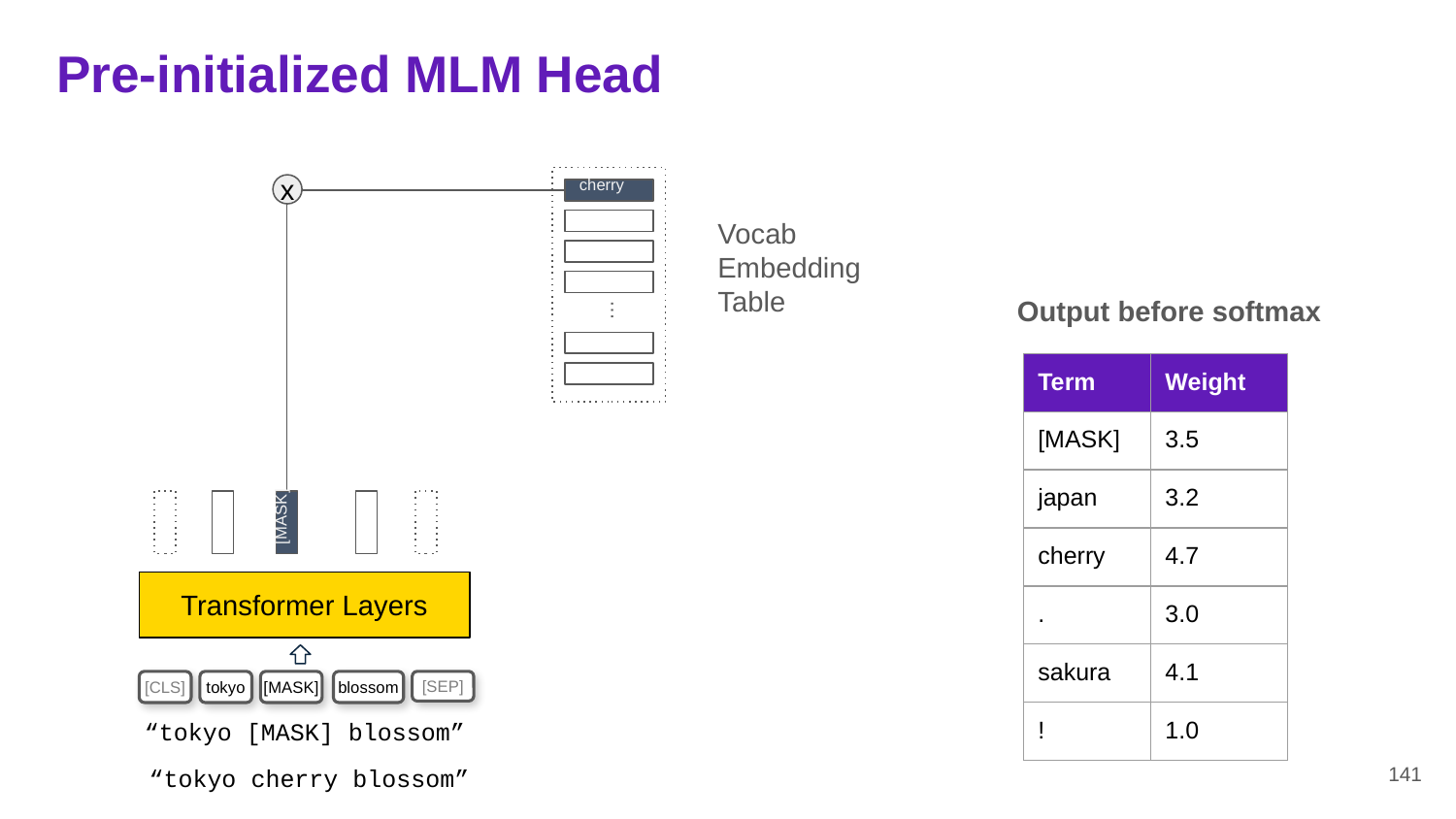

# Pre-initialized MLM Head

cherry

x

Vocab
Embedding
Table

Output before softmax

…

| Term | Weight |
| --- | --- |
| [MASK] | 3.5 |
| japan | 3.2 |
| cherry | 4.7 |
| . | 3.0 |
| sakura | 4.1 |
| ! | 1.0 |
[MASK]

Transformer Layers

[MASK]
[CLS]
tokyo
blossom
[SEP]
“tokyo [MASK] blossom”
141
“tokyo cherry blossom”